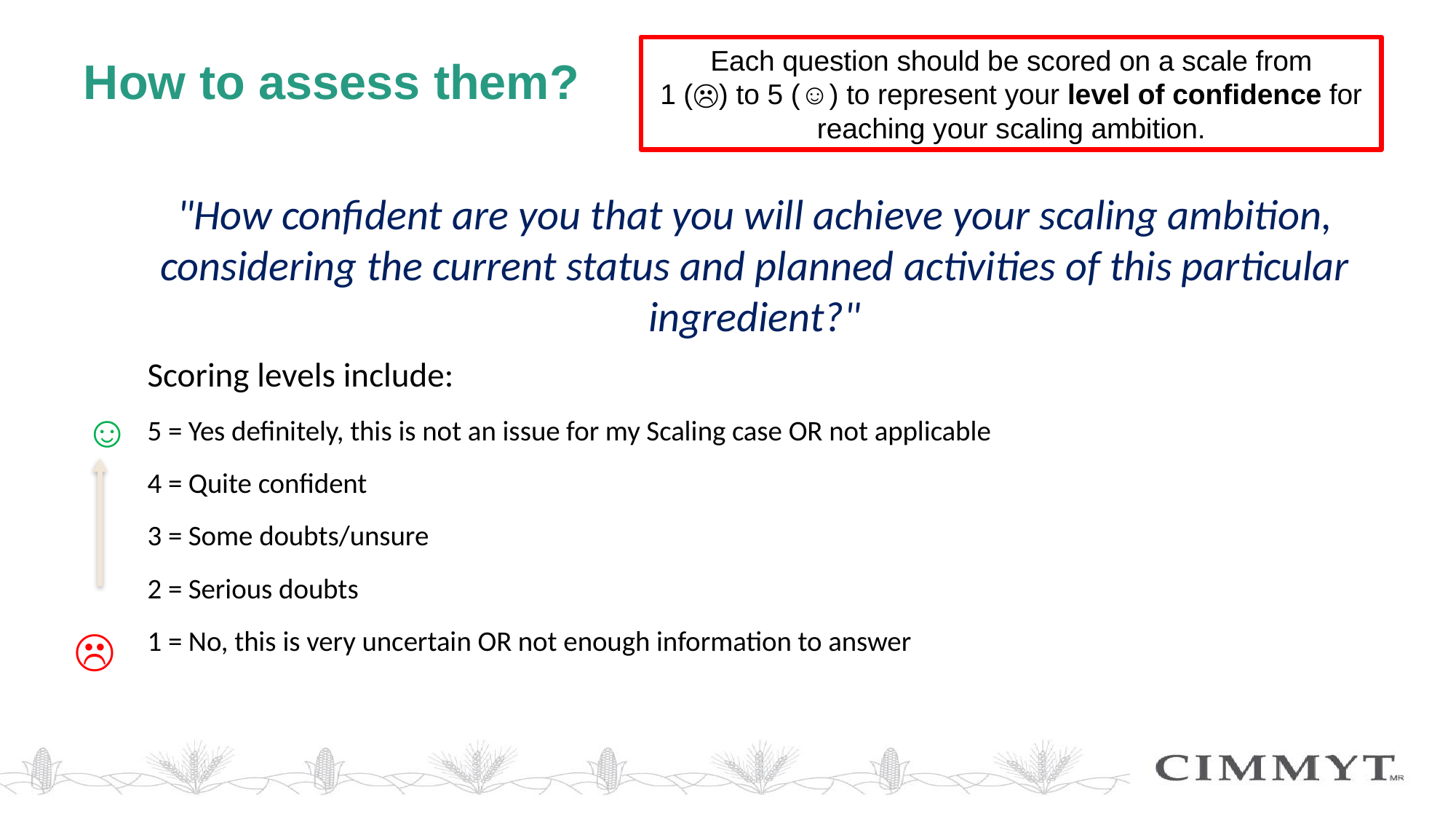

# How to assess them?
Each question should be scored on a scale from
1 (☹) to 5 (☺) to represent your level of confidence for reaching your scaling ambition.
"How confident are you that you will achieve your scaling ambition, considering the current status and planned activities of this particular ingredient?"
Scoring levels include:
5 = Yes definitely, this is not an issue for my Scaling case OR not applicable
4 = Quite confident
3 = Some doubts/unsure
2 = Serious doubts
1 = No, this is very uncertain OR not enough information to answer
☺
☹